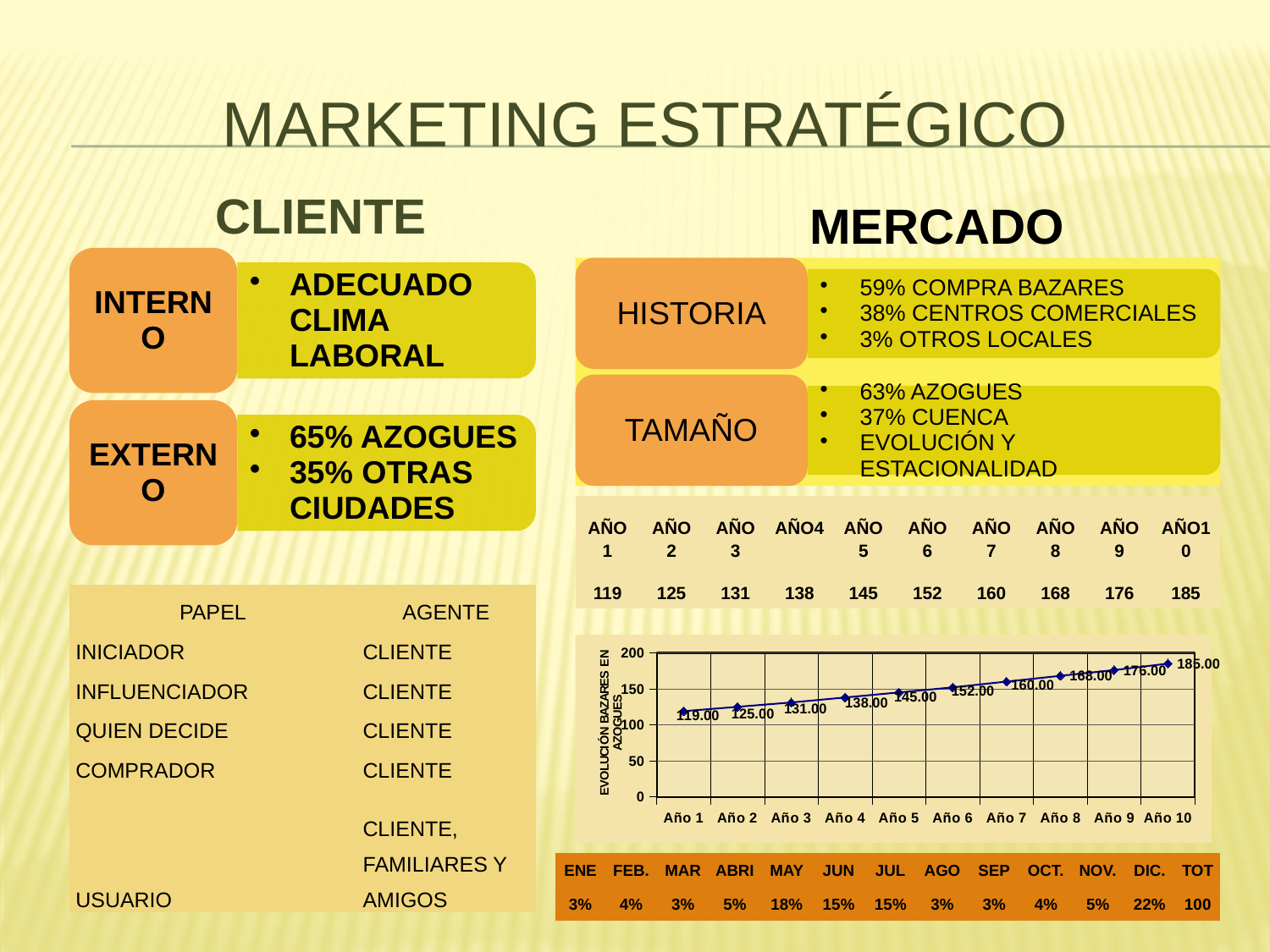

# MARKETING ESTRATÉGICO
CLIENTE

MERCADO

ADECUADO CLIMA LABORAL
EXTERNO
65% AZOGUES
35% OTRAS CIUDADES
INTERNO
59% COMPRA BAZARES
TAMAÑO
63% AZOGUES
HISTORIA
38% CENTROS COMERCIALES
3% OTROS LOCALES
37% CUENCA
EVOLUCIÓN Y ESTACIONALIDAD
| AÑO 1 | AÑO 2 | AÑO 3 | AÑO4 | AÑO 5 | AÑO 6 | AÑO 7 | AÑO 8 | AÑO 9 | AÑO10 |
| --- | --- | --- | --- | --- | --- | --- | --- | --- | --- |
| 119 | 125 | 131 | 138 | 145 | 152 | 160 | 168 | 176 | 185 |
| PAPEL | AGENTE |
| --- | --- |
| INICIADOR | CLIENTE |
| INFLUENCIADOR | CLIENTE |
| QUIEN DECIDE | CLIENTE |
| COMPRADOR | CLIENTE |
| USUARIO | CLIENTE, FAMILIARES Y AMIGOS |

### Chart

| Category |  |
|---|---|
| Año 1 | 119.0 |
| Año 2 | 125.0 |
| Año 3 | 131.0 |
| Año 4 | 138.0 |
| Año 5 | 145.0 |
| Año 6 | 152.0 |
| Año 7 | 160.0 |
| Año 8 | 168.0 |
| Año 9 | 176.0 |
| Año 10 | 185.0 |
| ENE | FEB. | MAR | ABRI | MAY | JUN | JUL | AGO | SEP | OCT. | NOV. | DIC. | TOT |
| --- | --- | --- | --- | --- | --- | --- | --- | --- | --- | --- | --- | --- |
| 3% | 4% | 3% | 5% | 18% | 15% | 15% | 3% | 3% | 4% | 5% | 22% | 100 |